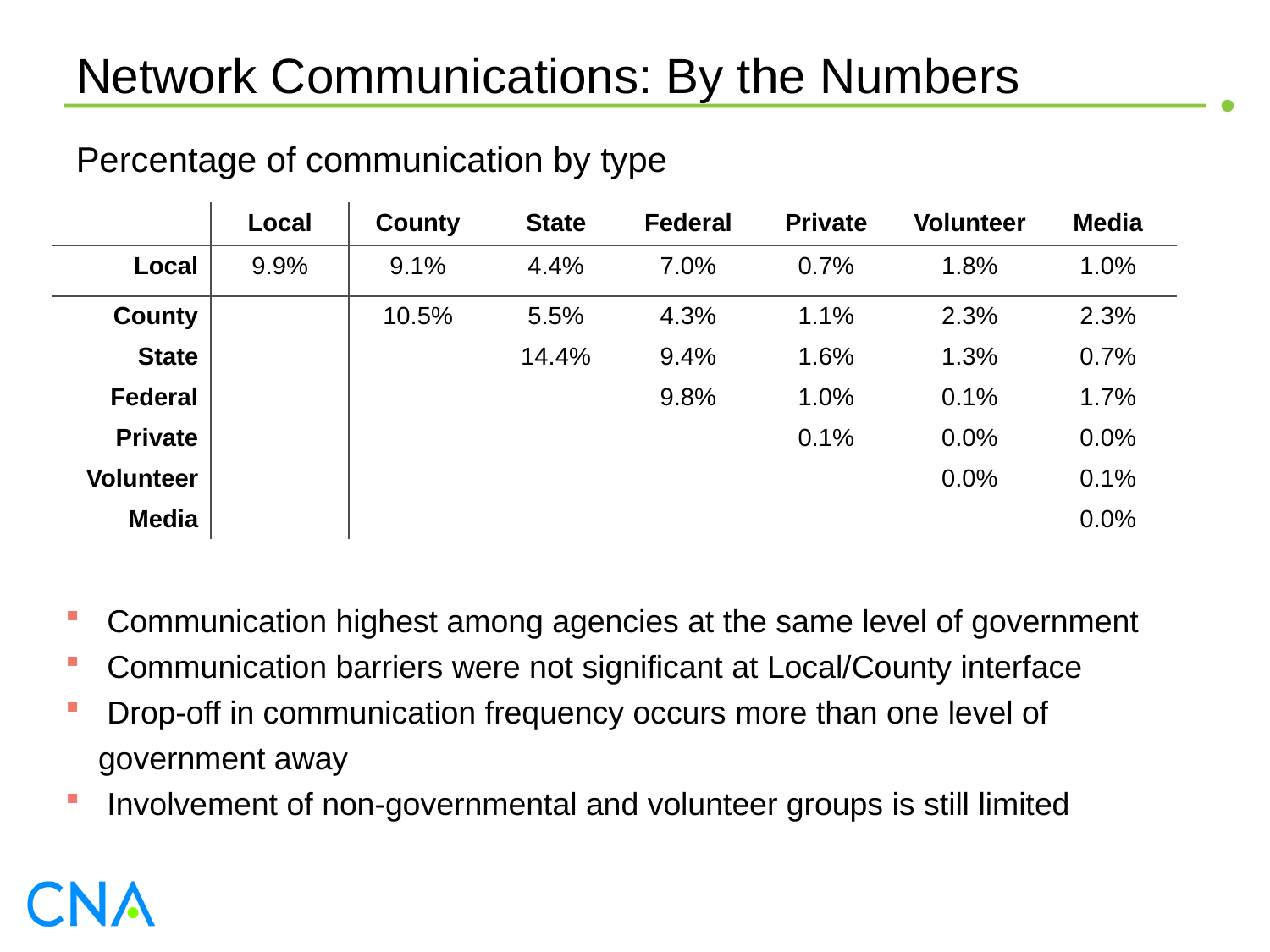

# Network Communications: By the Numbers
Percentage of communication by type
|  | Local | County | State | Federal | Private | Volunteer | Media |
| --- | --- | --- | --- | --- | --- | --- | --- |
| Local | 9.9% | 9.1% | 4.4% | 7.0% | 0.7% | 1.8% | 1.0% |
| County |  | 10.5% | 5.5% | 4.3% | 1.1% | 2.3% | 2.3% |
| State |  |  | 14.4% | 9.4% | 1.6% | 1.3% | 0.7% |
| Federal |  |  |  | 9.8% | 1.0% | 0.1% | 1.7% |
| Private |  |  |  |  | 0.1% | 0.0% | 0.0% |
| Volunteer |  |  |  |  |  | 0.0% | 0.1% |
| Media |  |  |  |  |  |  | 0.0% |
 Communication highest among agencies at the same level of government
 Communication barriers were not significant at Local/County interface
 Drop-off in communication frequency occurs more than one level of government away
 Involvement of non-governmental and volunteer groups is still limited